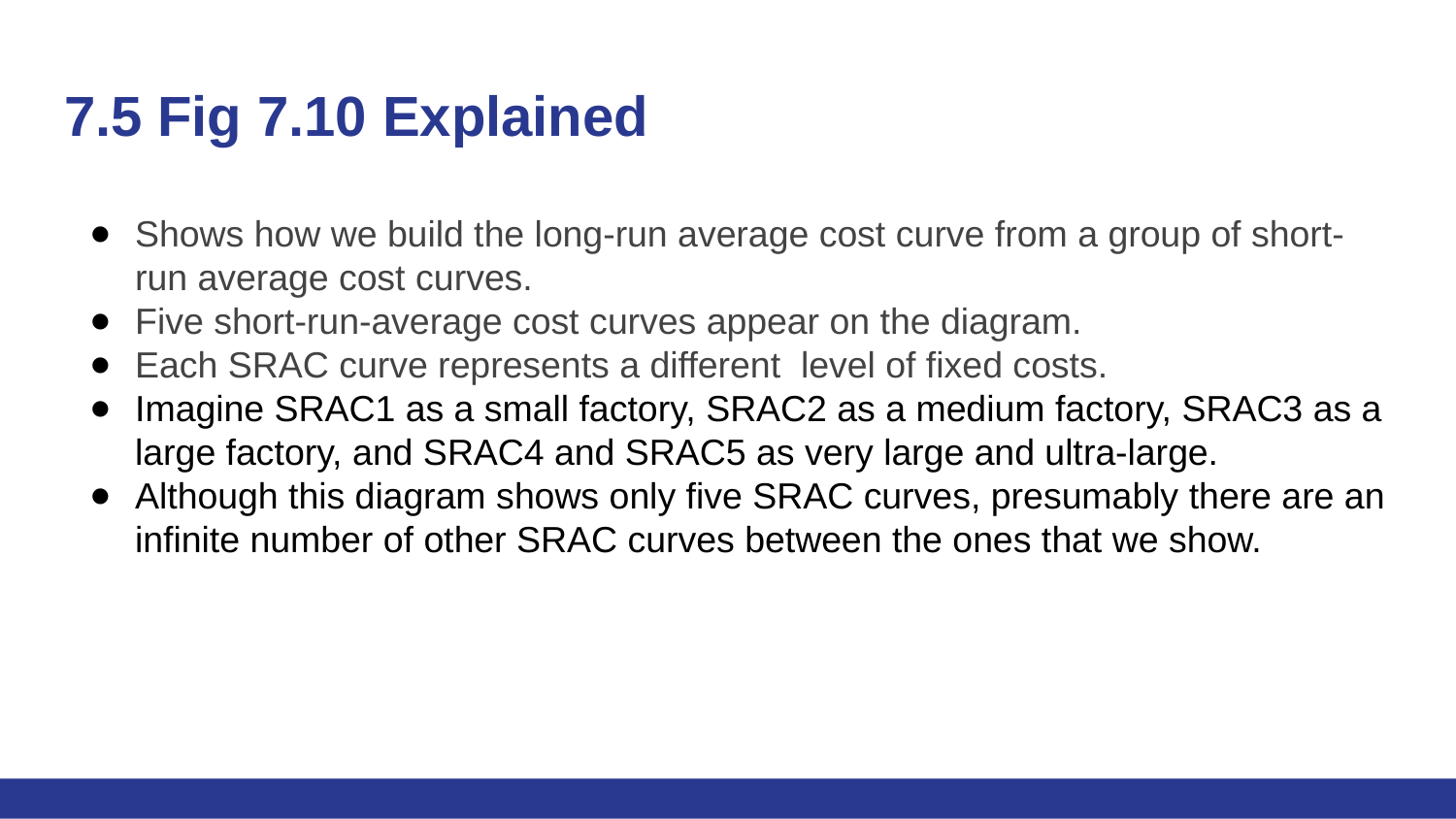

# 7.5 Fig 7.10 Explained
Shows how we build the long-run average cost curve from a group of short-run average cost curves.
Five short-run-average cost curves appear on the diagram.
Each SRAC curve represents a different  level of fixed costs.
Imagine SRAC1 as a small factory, SRAC2 as a medium factory, SRAC3 as a large factory, and SRAC4 and SRAC5 as very large and ultra-large.
Although this diagram shows only five SRAC curves, presumably there are an infinite number of other SRAC curves between the ones that we show.